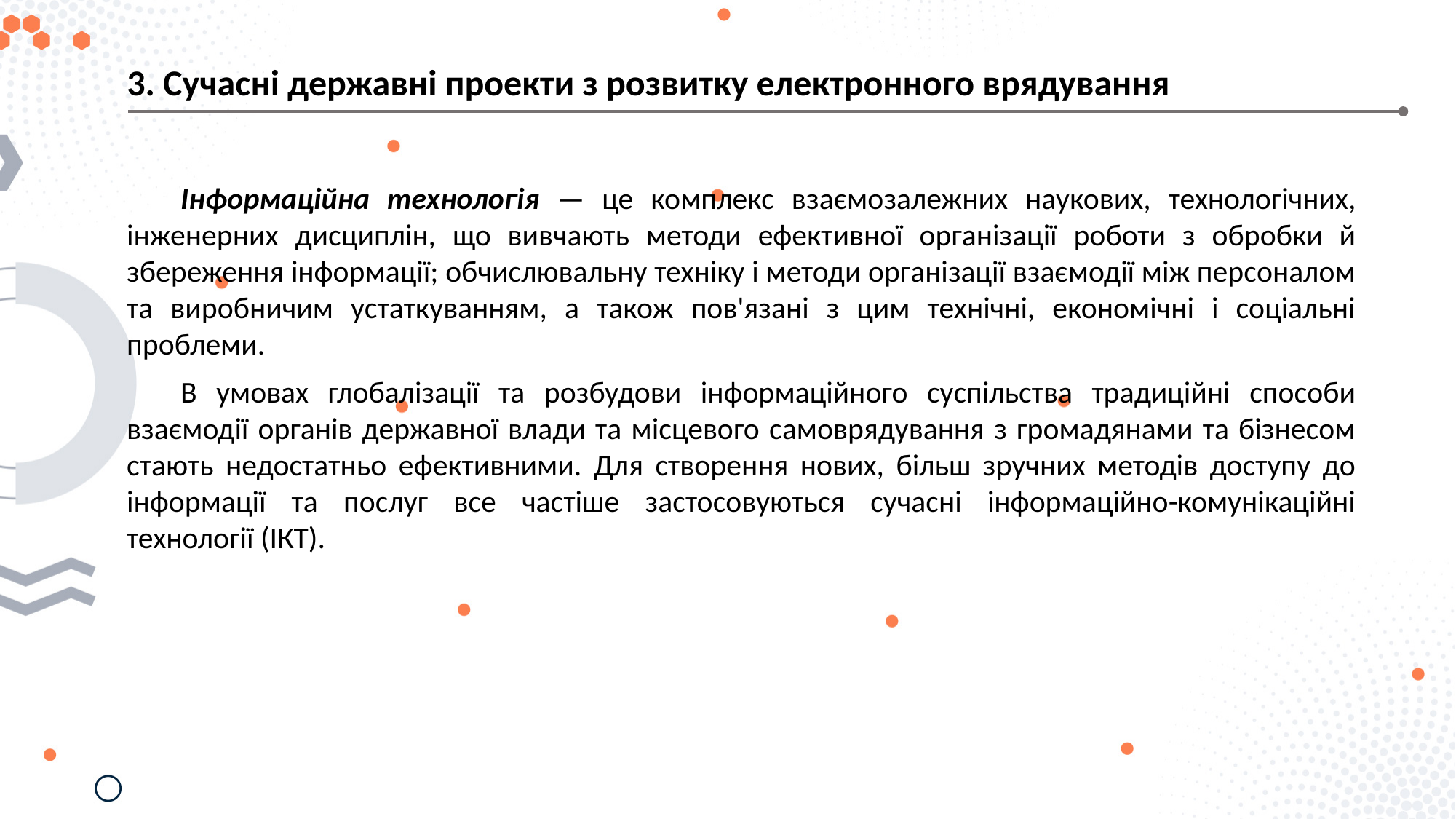

3. Сучасні державні проекти з розвитку електронного врядування
Інформаційна технологія — це комплекс взаємозалежних наукових, технологічних, інженерних дисциплін, що вивчають методи ефективної організації роботи з обробки й збереження інформації; обчислювальну техніку і методи організації взаємодії між персоналом та виробничим устаткуванням, а також пов'язані з цим технічні, економічні і соціальні проблеми.
В умовах глобалізації та розбудови інформаційного суспільства традиційні способи взаємодії органів державної влади та місцевого самоврядування з громадянами та бізнесом стають недостатньо ефективними. Для створення нових, більш зручних методів доступу до інформації та послуг все частіше застосовуються сучасні інформаційно-комунікаційні технології (ІКТ).